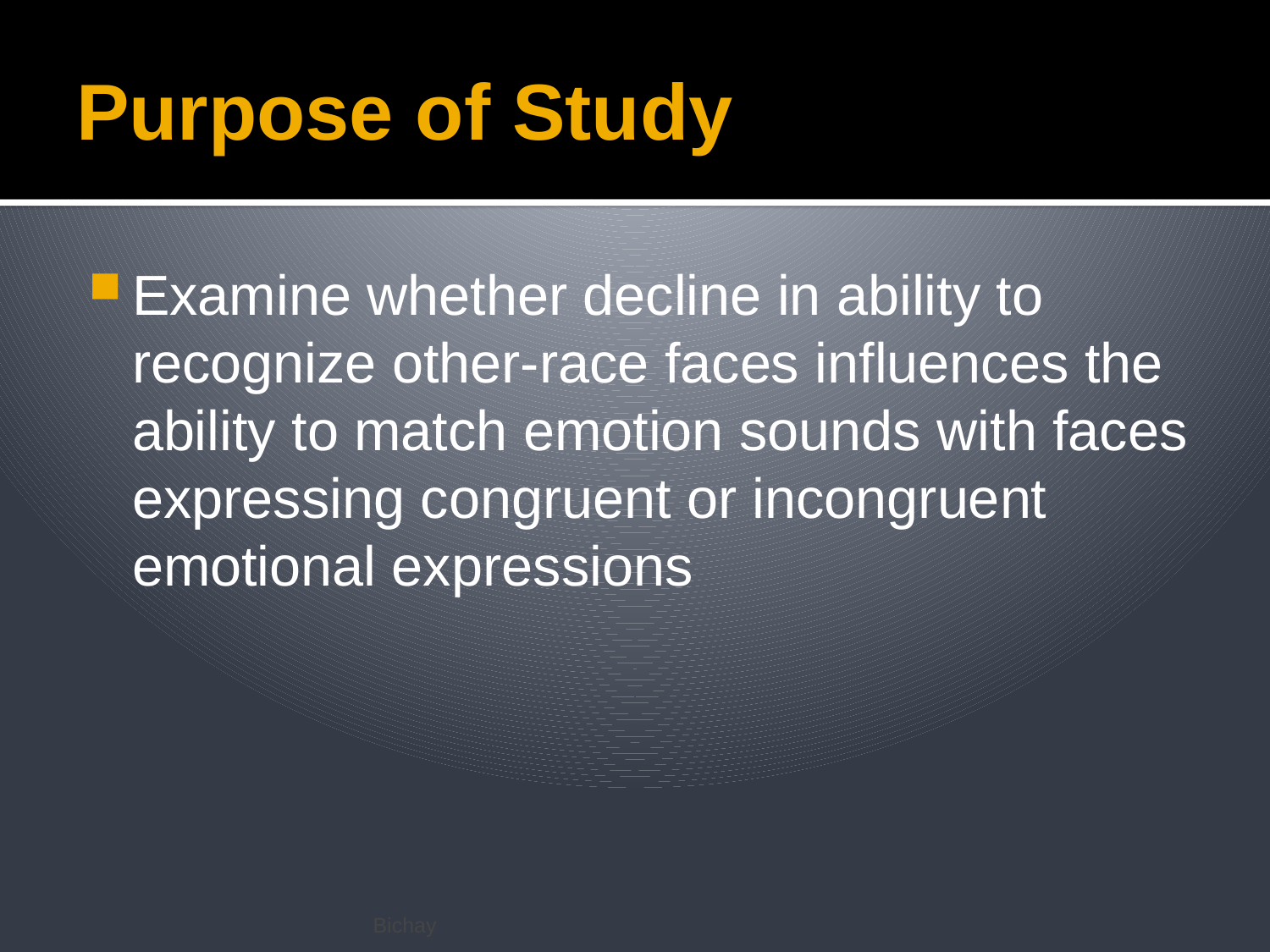

# Purpose of Study
Examine whether decline in ability to recognize other-race faces influences the ability to match emotion sounds with faces expressing congruent or incongruent emotional expressions

Bichay